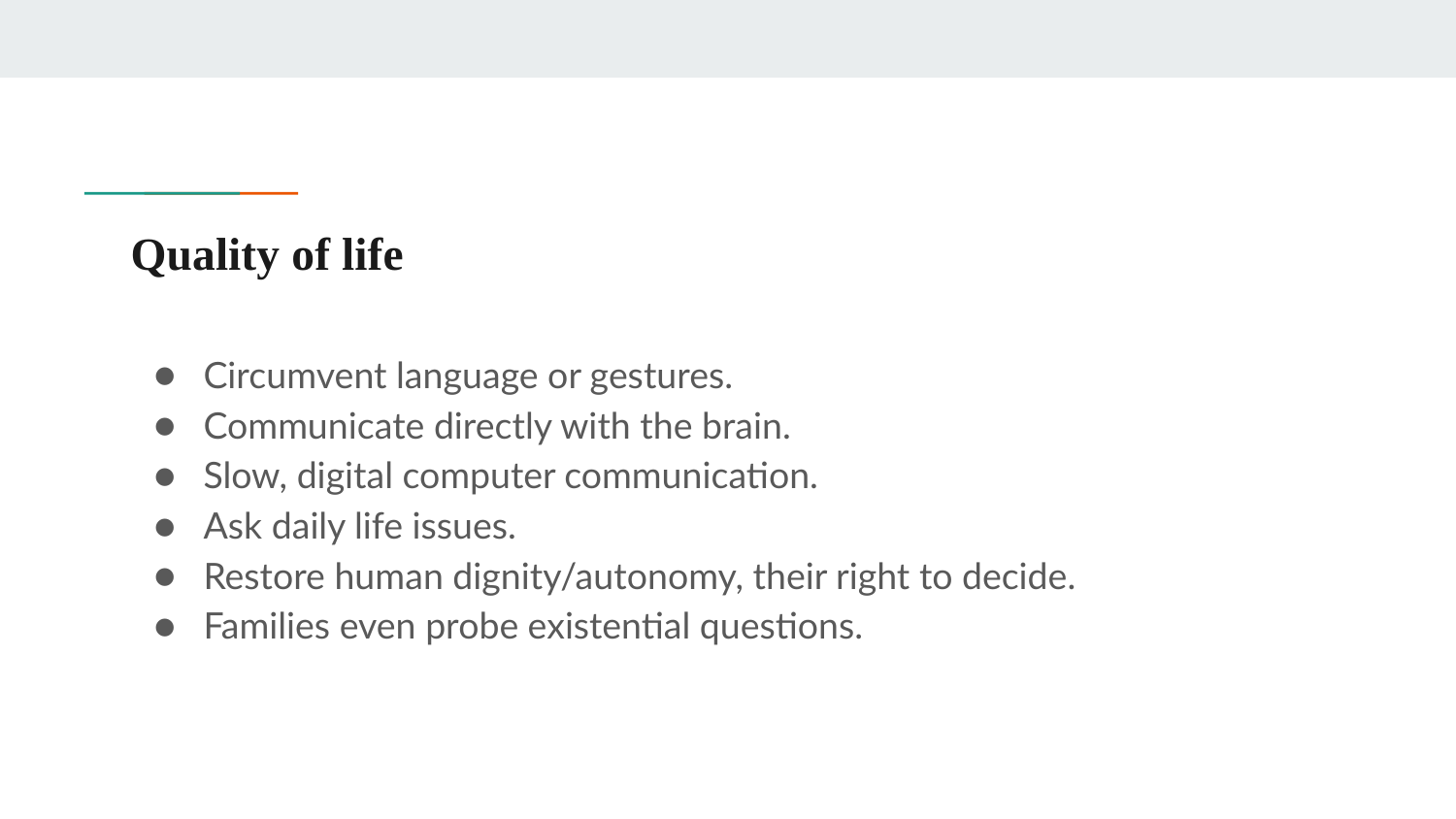

# Quality of life
Circumvent language or gestures.
Communicate directly with the brain.
Slow, digital computer communication.
Ask daily life issues.
Restore human dignity/autonomy, their right to decide.
Families even probe existential questions.